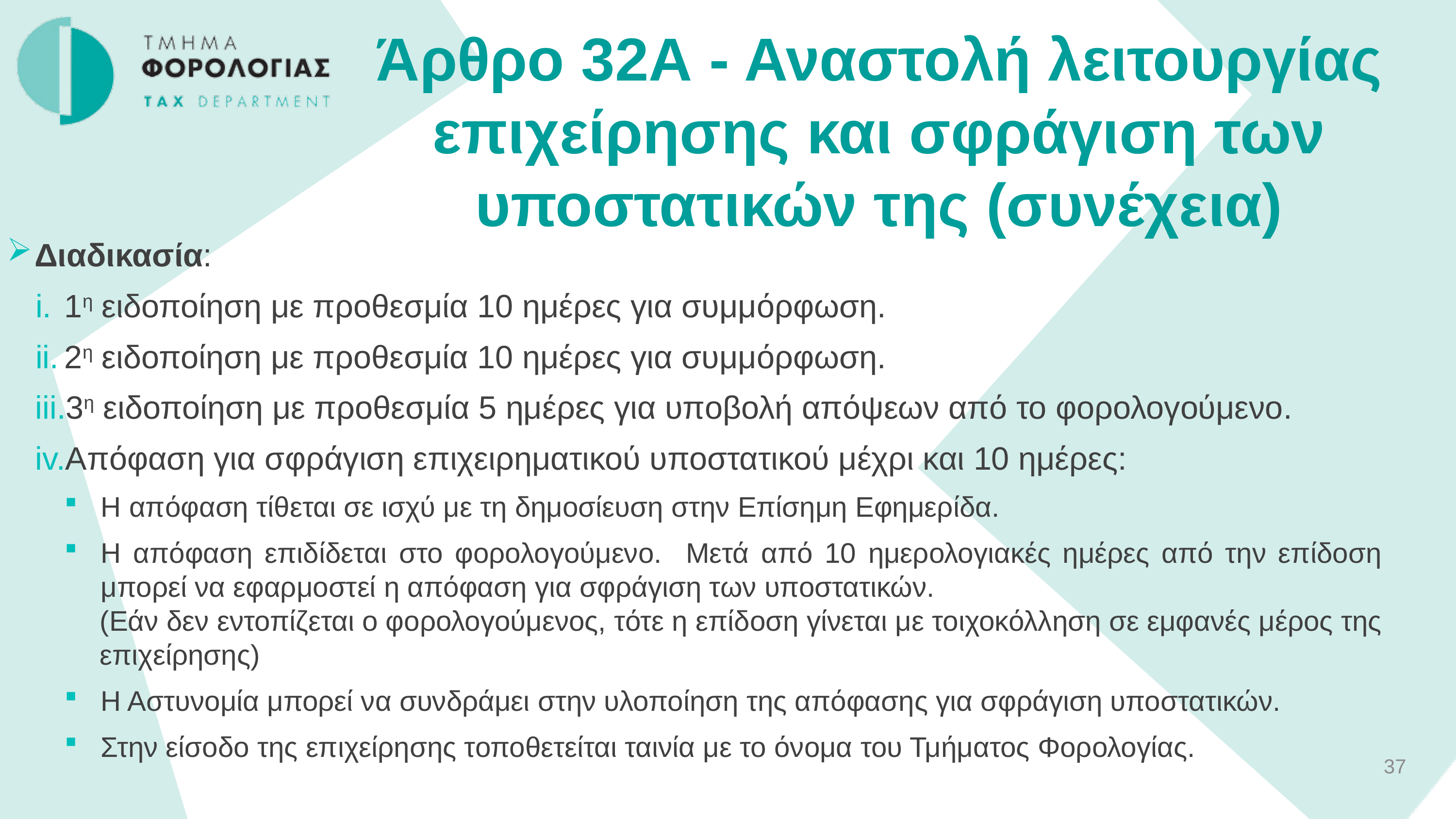

Άρθρο 32Α - Αναστολή λειτουργίας επιχείρησης και σφράγιση των υποστατικών της (συνέχεια)
Διαδικασία:
1η ειδοποίηση με προθεσμία 10 ημέρες για συμμόρφωση.
2η ειδοποίηση με προθεσμία 10 ημέρες για συμμόρφωση.
3η ειδοποίηση με προθεσμία 5 ημέρες για υποβολή απόψεων από το φορολογούμενο.
Απόφαση για σφράγιση επιχειρηματικού υποστατικού μέχρι και 10 ημέρες:
Η απόφαση τίθεται σε ισχύ με τη δημοσίευση στην Επίσημη Εφημερίδα.
Η απόφαση επιδίδεται στο φορολογούμενο.  Μετά από 10 ημερολογιακές ημέρες από την επίδοση μπορεί να εφαρμοστεί η απόφαση για σφράγιση των υποστατικών.
(Εάν δεν εντοπίζεται ο φορολογούμενος, τότε η επίδοση γίνεται με τοιχοκόλληση σε εμφανές μέρος της επιχείρησης)
Η Αστυνομία μπορεί να συνδράμει στην υλοποίηση της απόφασης για σφράγιση υποστατικών.
Στην είσοδο της επιχείρησης τοποθετείται ταινία με το όνομα του Τμήματος Φορολογίας.

28
37